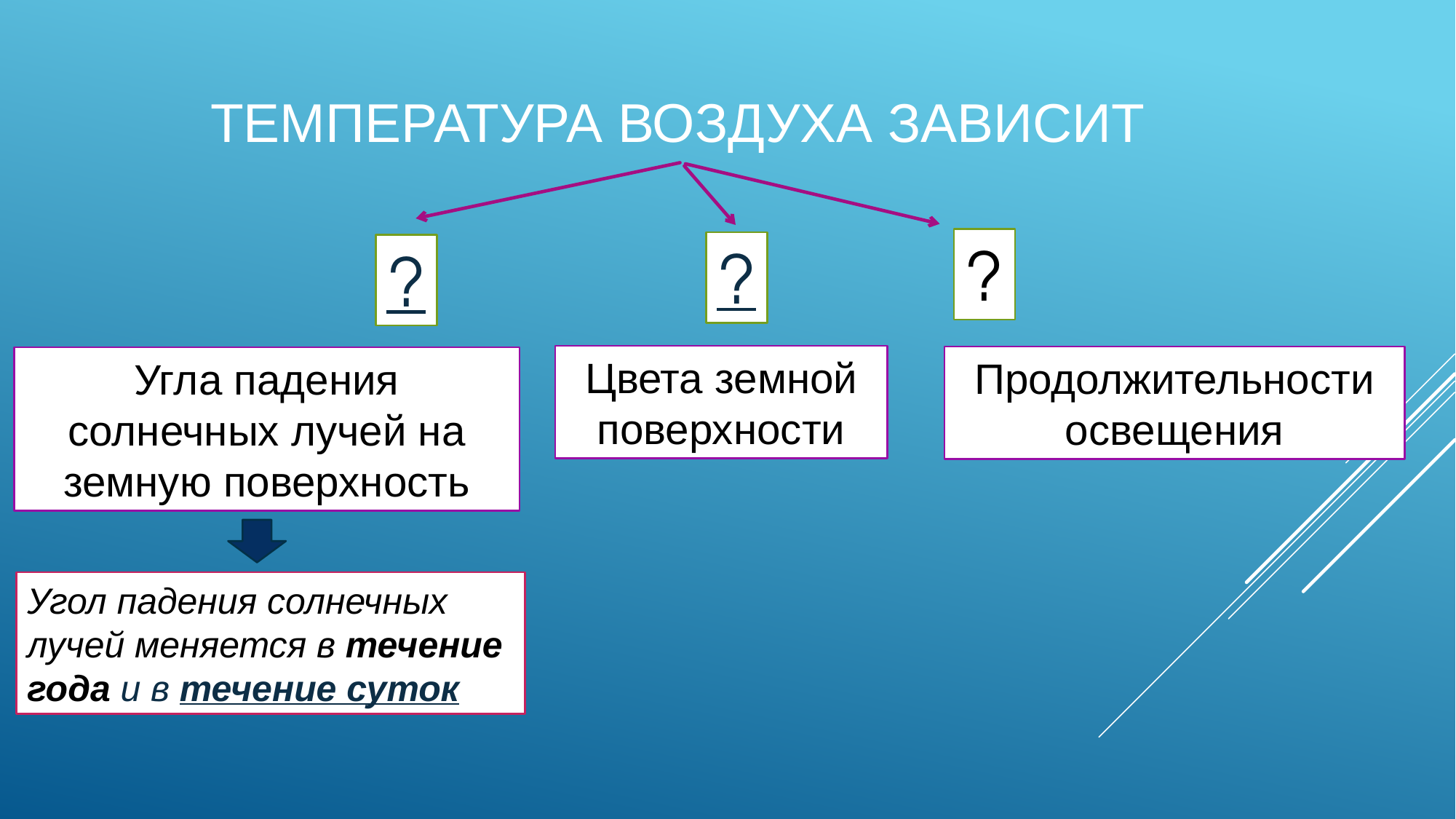

# Температура воздуха зависит
?
?
?
Цвета земной поверхности
Продолжительности освещения
Угла падения солнечных лучей на земную поверхность

Угол падения солнечных лучей меняется в течение года и в течение суток